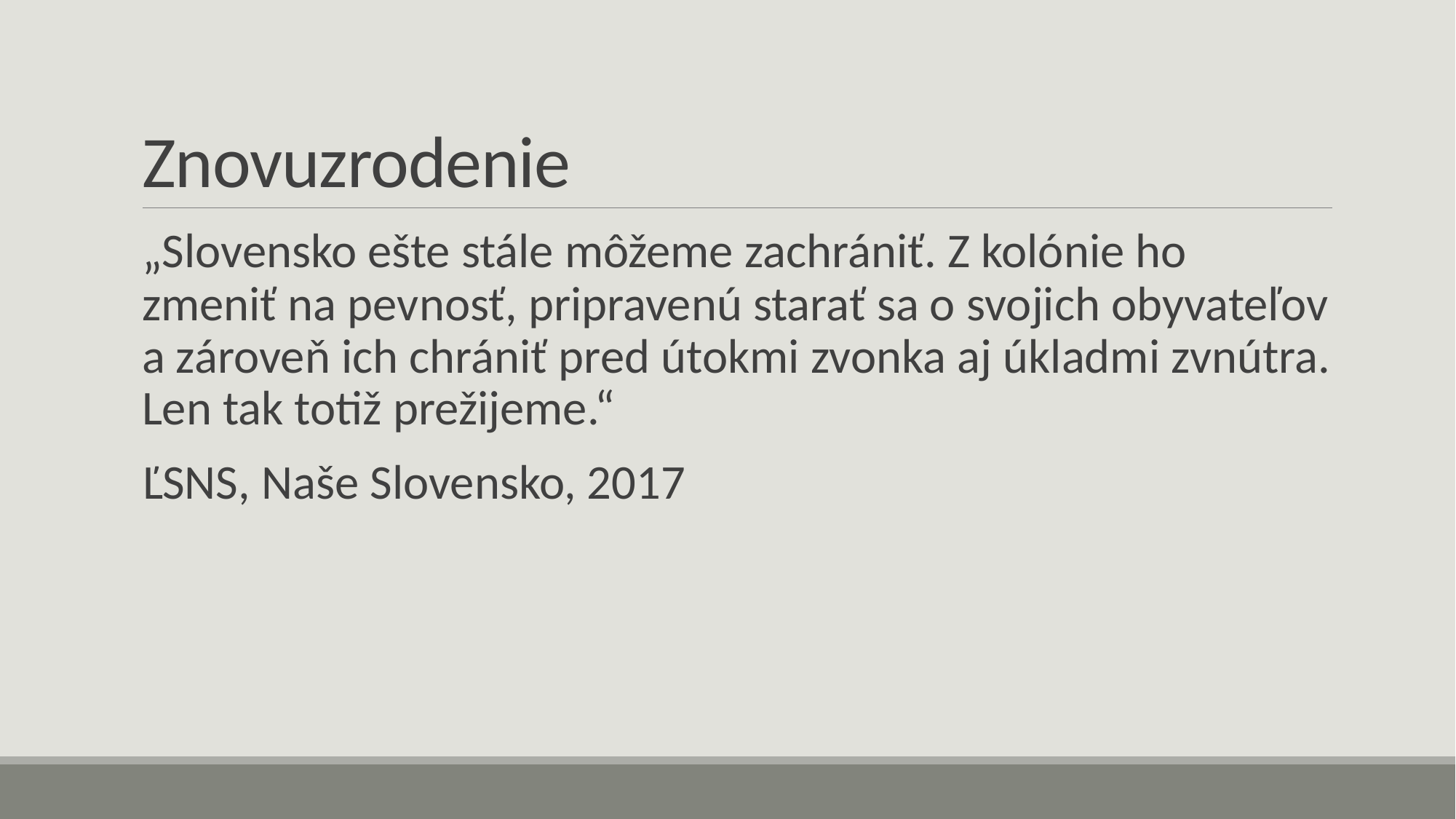

# Znovuzrodenie
„Slovensko ešte stále môžeme zachrániť. Z kolónie ho zmeniť na pevnosť, pripravenú starať sa o svojich obyvateľov a zároveň ich chrániť pred útokmi zvonka aj úkladmi zvnútra. Len tak totiž prežijeme.“
ĽSNS, Naše Slovensko, 2017